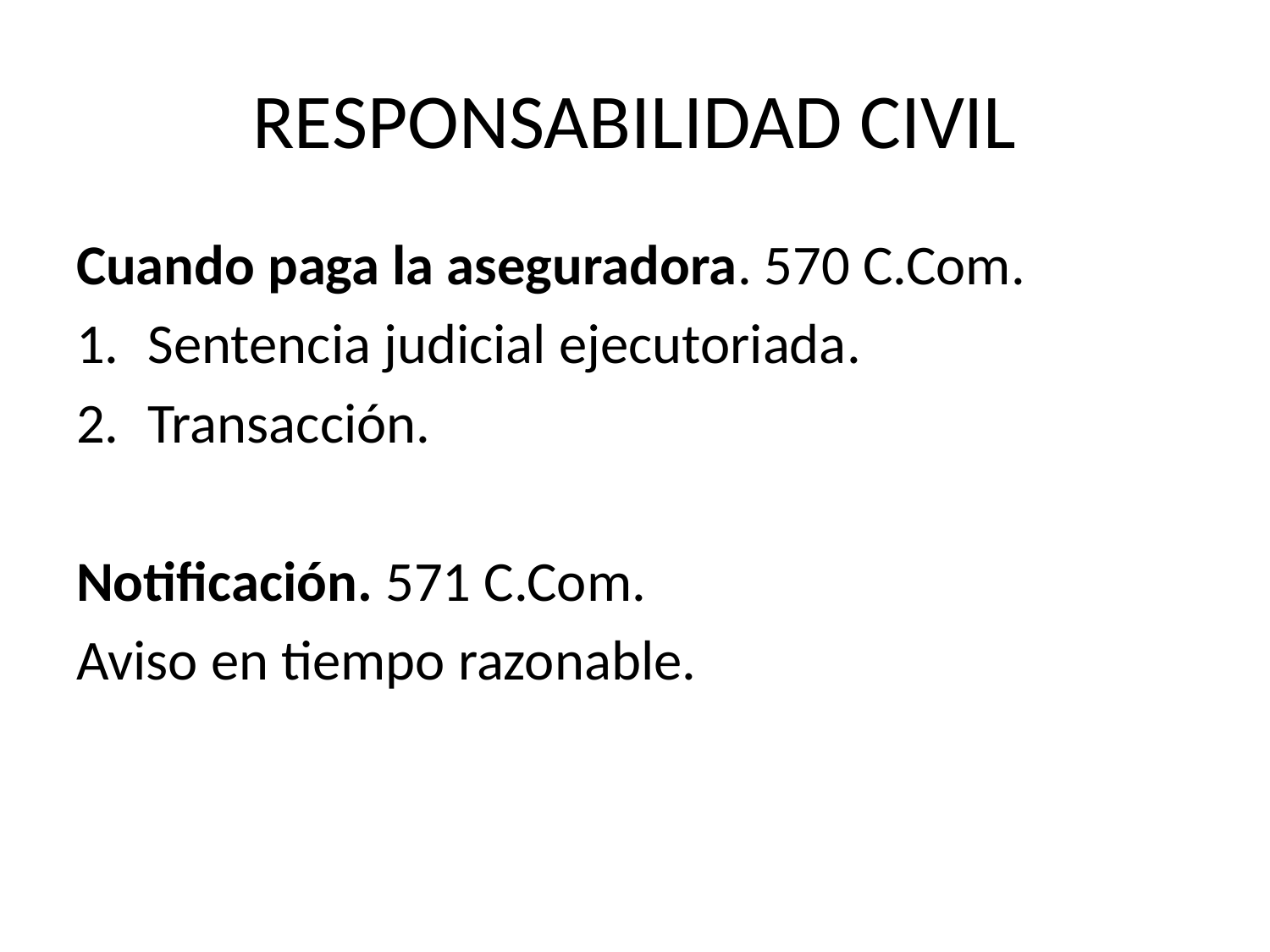

# RESPONSABILIDAD CIVIL
Cuando paga la aseguradora. 570 C.Com.
Sentencia judicial ejecutoriada.
Transacción.

Notificación. 571 C.Com.
Aviso en tiempo razonable.